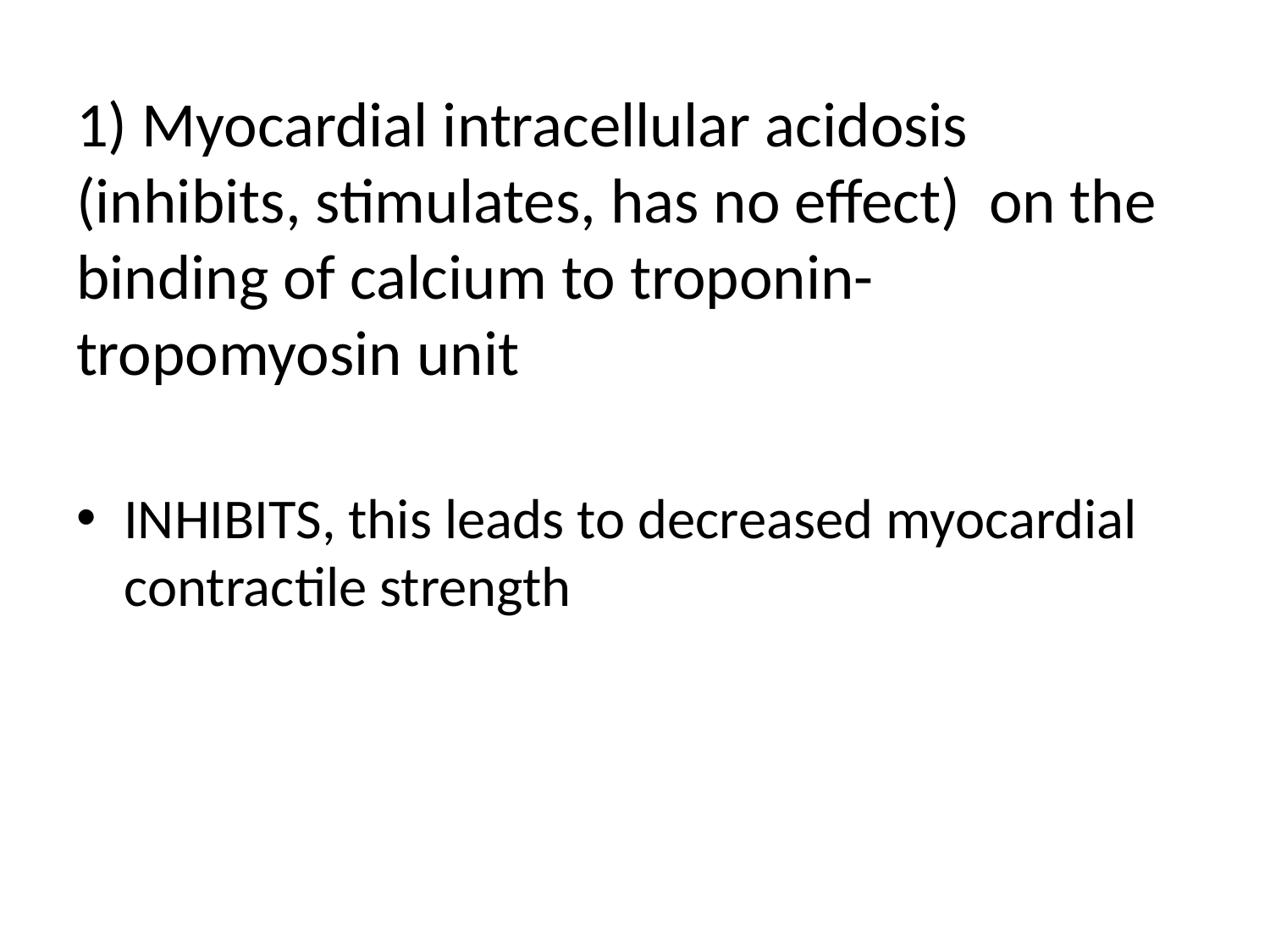

# 1) Myocardial intracellular acidosis (inhibits, stimulates, has no effect)  on the binding of calcium to troponin-tropomyosin unit
INHIBITS, this leads to decreased myocardial contractile strength